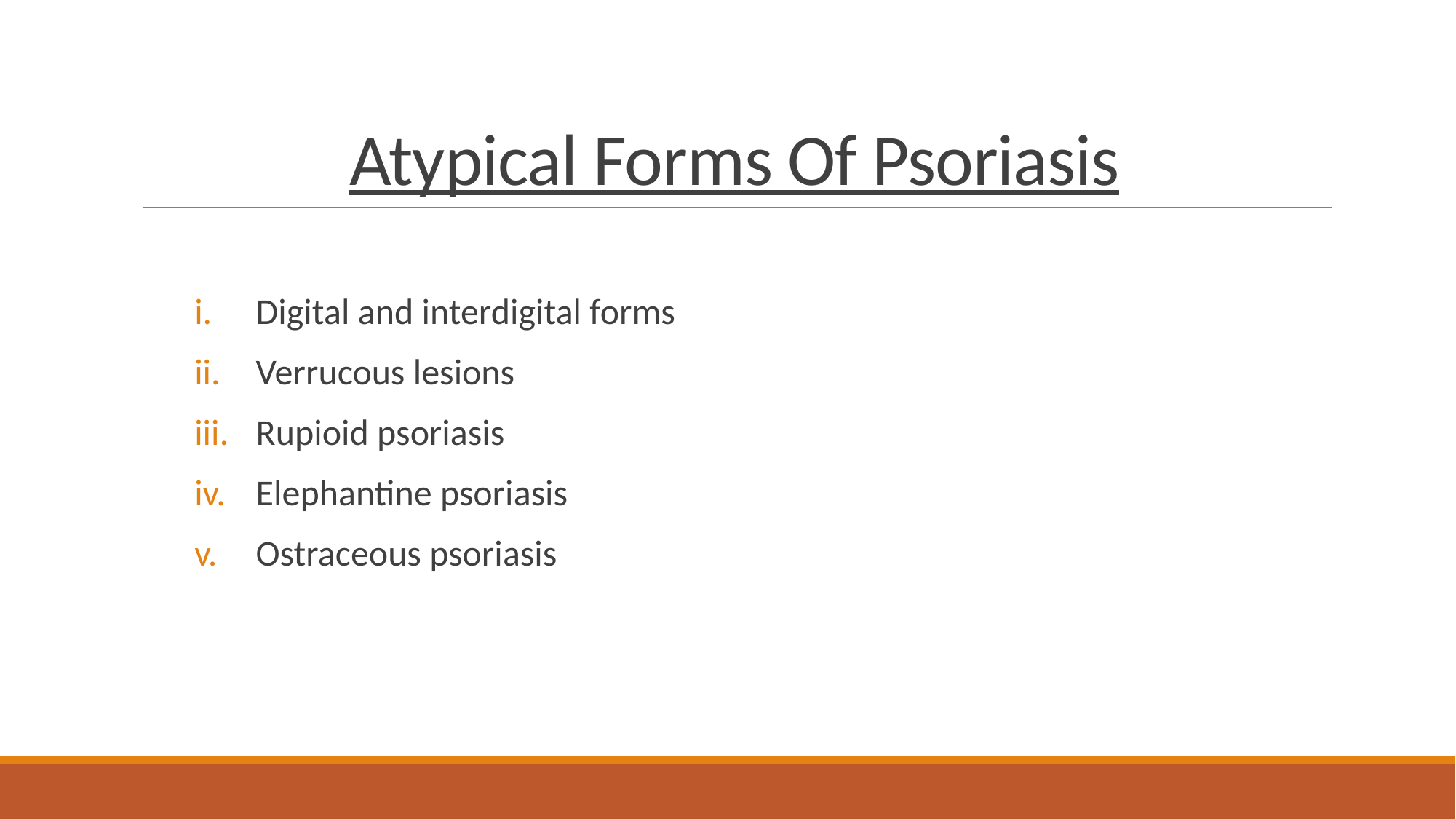

# Atypical Forms Of Psoriasis

Digital and interdigital forms
Verrucous lesions
Rupioid psoriasis
Elephantine psoriasis
Ostraceous psoriasis